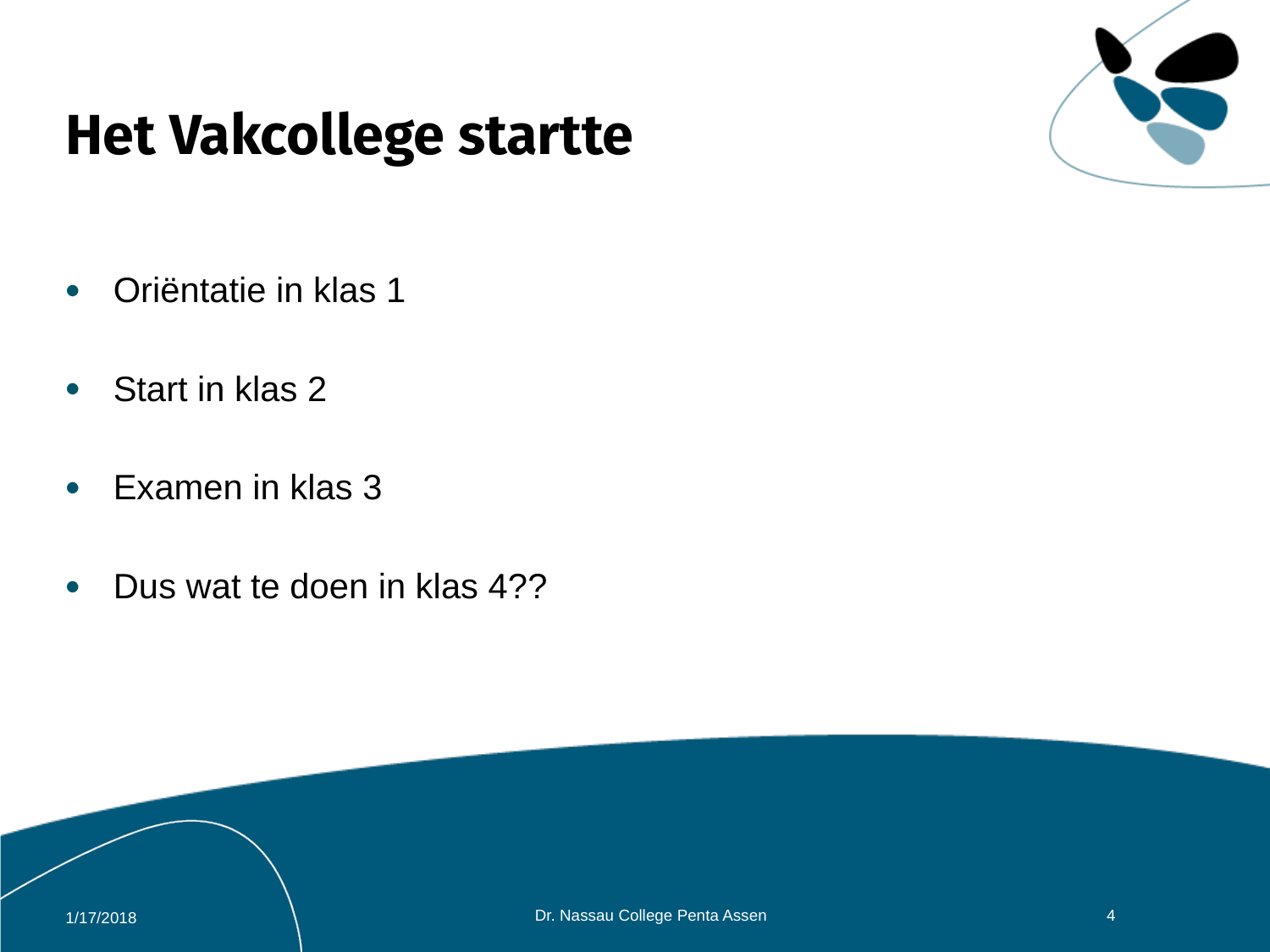

# Het Vakcollege startte

Oriëntatie in klas 1

Start in klas 2

Examen in klas 3

Dus wat te doen in klas 4??

Dr. Nassau College Penta Assen
4
1/17/2018